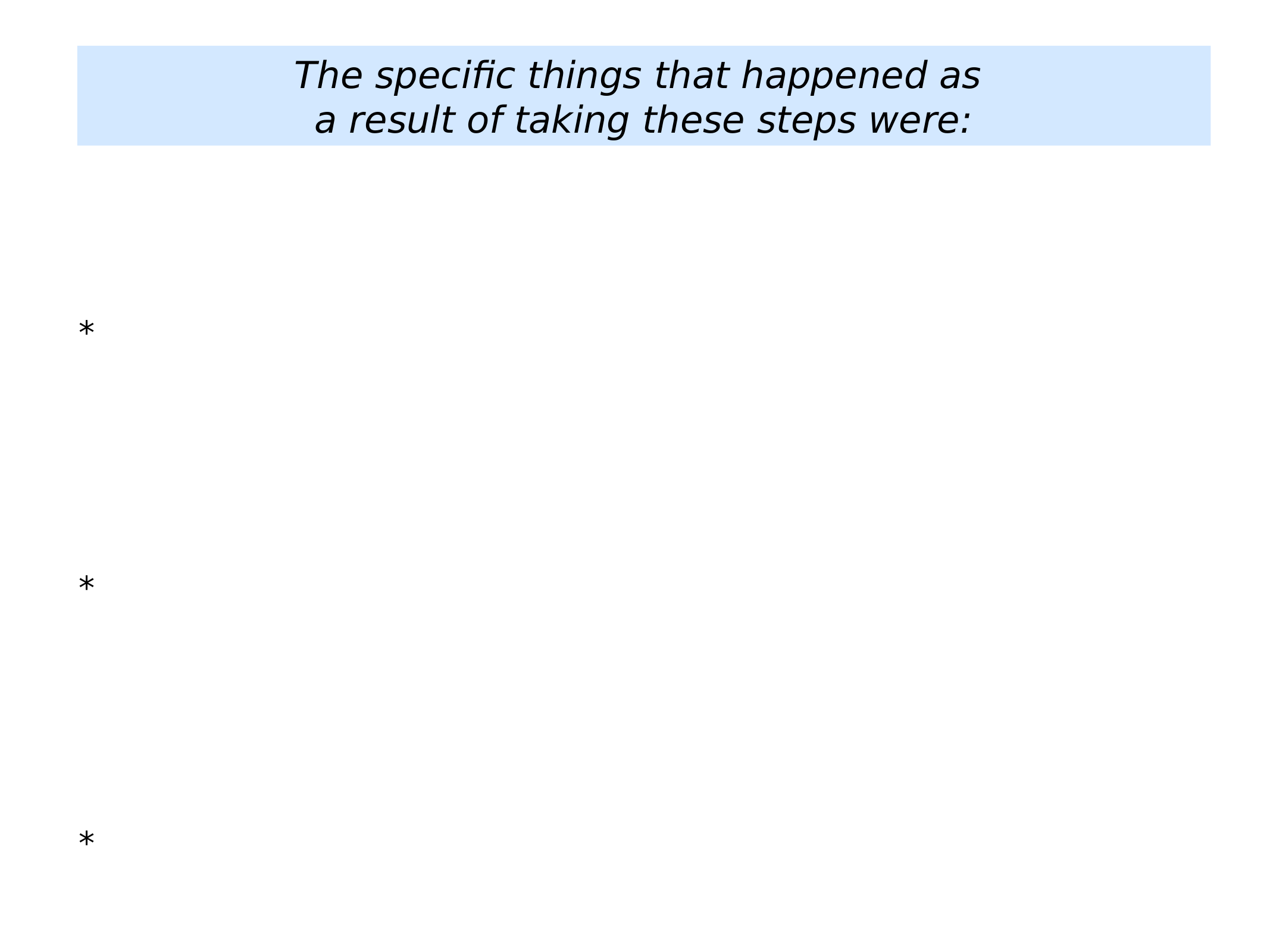

The specific things that happened as
a result of taking these steps were:
*

*

*